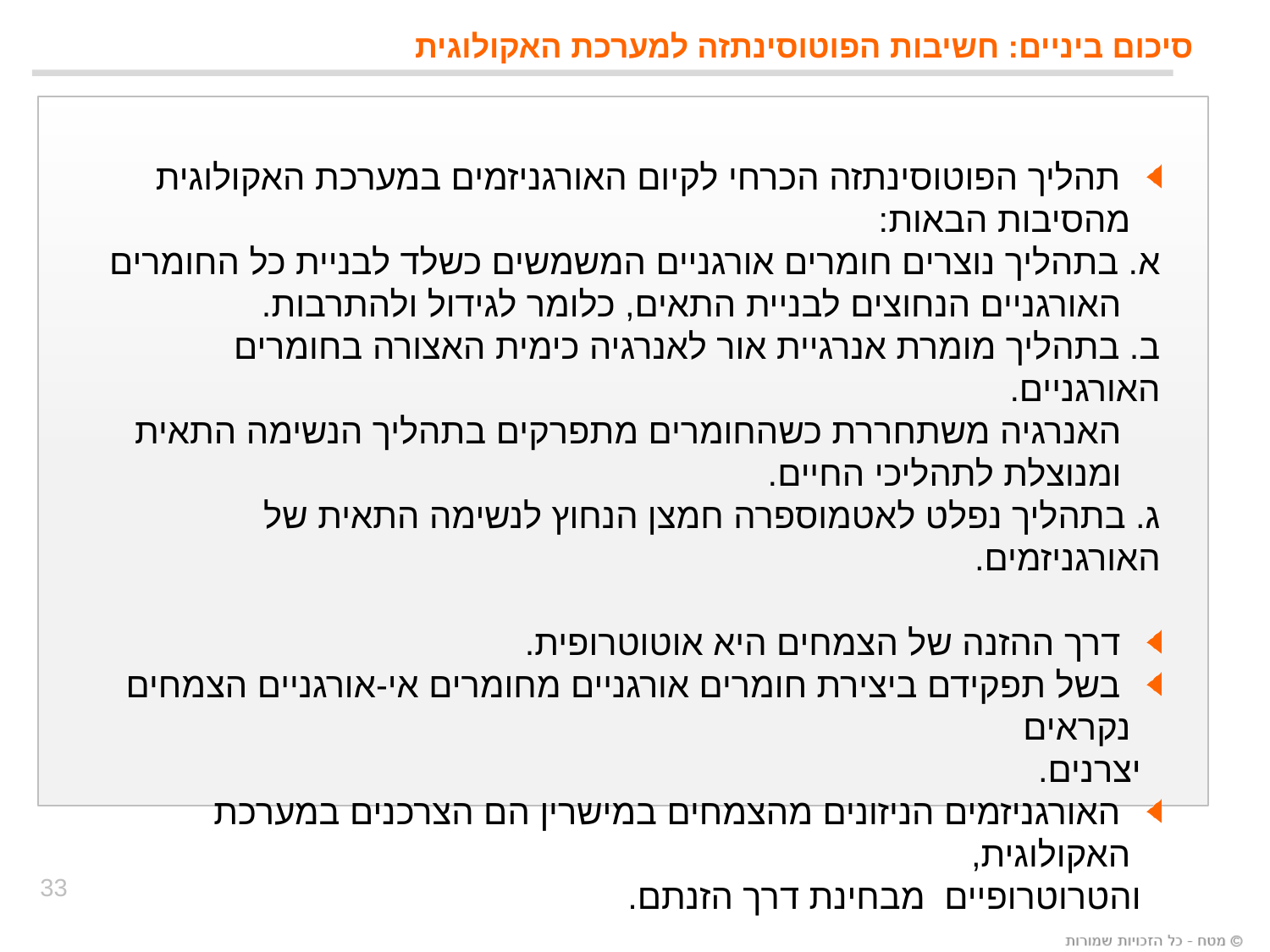

סיכום ביניים: חשיבות הפוטוסינתזה למערכת האקולוגית

 תהליך הפוטוסינתזה הכרחי לקיום האורגניזמים במערכת האקולוגית מהסיבות הבאות:
א. בתהליך נוצרים חומרים אורגניים המשמשים כשלד לבניית כל החומרים
    האורגניים הנחוצים לבניית התאים, כלומר לגידול ולהתרבות.
ב. בתהליך מומרת אנרגיית אור לאנרגיה כימית האצורה בחומרים האורגניים.
    האנרגיה משתחררת כשהחומרים מתפרקים בתהליך הנשימה התאית
    ומנוצלת לתהליכי החיים.
ג. בתהליך נפלט לאטמוספרה חמצן הנחוץ לנשימה התאית של האורגניזמים.

 דרך ההזנה של הצמחים היא אוטוטרופית.
 בשל תפקידם ביצירת חומרים אורגניים מחומרים אי-אורגניים הצמחים נקראים
  יצרנים.
 האורגניזמים הניזונים מהצמחים במישרין הם הצרכנים במערכת האקולוגית,
  והטרוטרופיים  מבחינת דרך הזנתם.
33